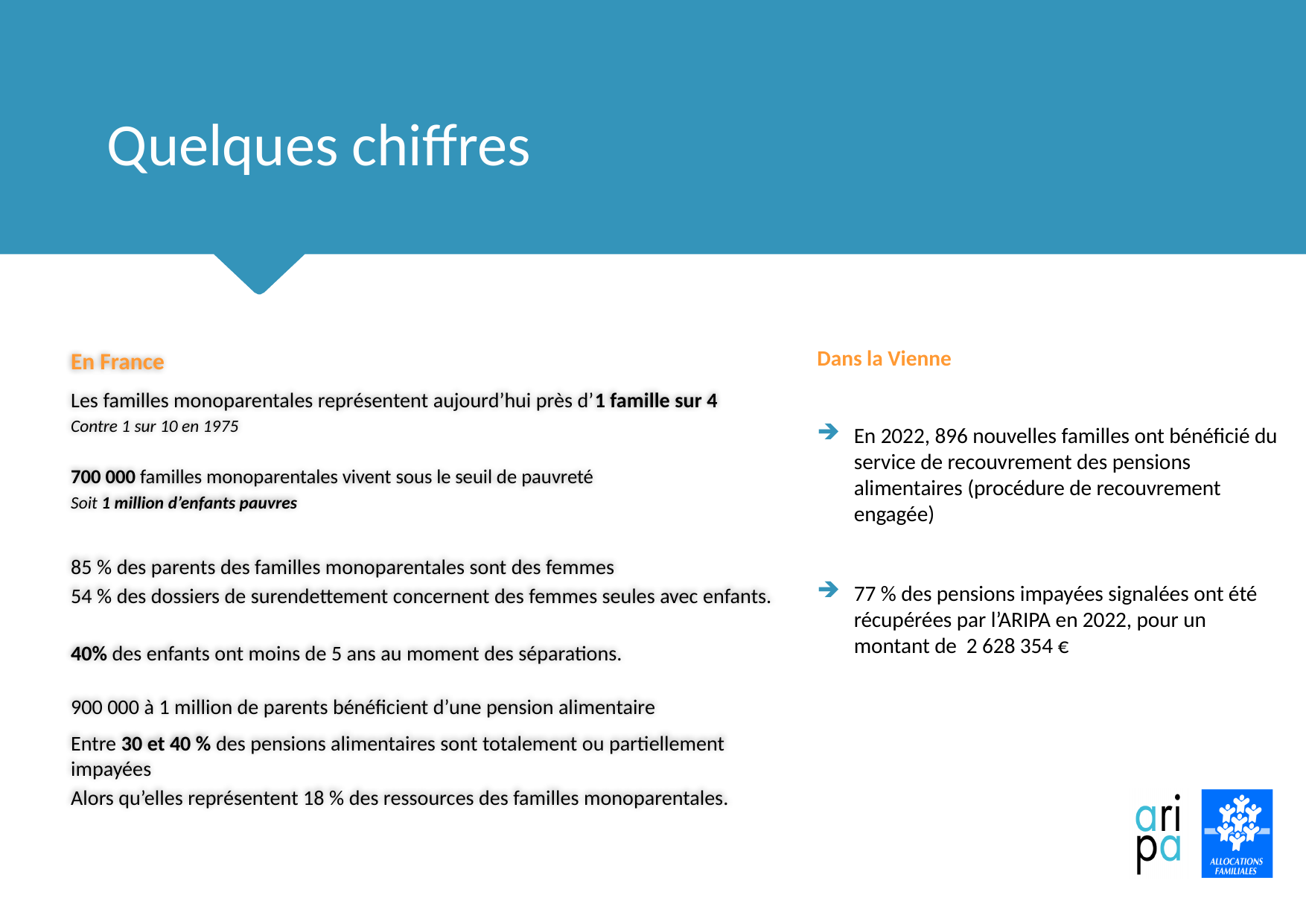

# Quelques chiffres
En France
Les familles monoparentales représentent aujourd’hui près d’1 famille sur 4
Contre 1 sur 10 en 1975

700 000 familles monoparentales vivent sous le seuil de pauvreté
Soit 1 million d’enfants pauvres

85 % des parents des familles monoparentales sont des femmes
54 % des dossiers de surendettement concernent des femmes seules avec enfants.

40% des enfants ont moins de 5 ans au moment des séparations.

900 000 à 1 million de parents bénéficient d’une pension alimentaire
Entre 30 et 40 % des pensions alimentaires sont totalement ou partiellement impayées
Alors qu’elles représentent 18 % des ressources des familles monoparentales.
Dans la Vienne

En 2022, 896 nouvelles familles ont bénéficié du service de recouvrement des pensions alimentaires (procédure de recouvrement engagée)

77 % des pensions impayées signalées ont été récupérées par l’ARIPA en 2022, pour un montant de  2 628 354 €